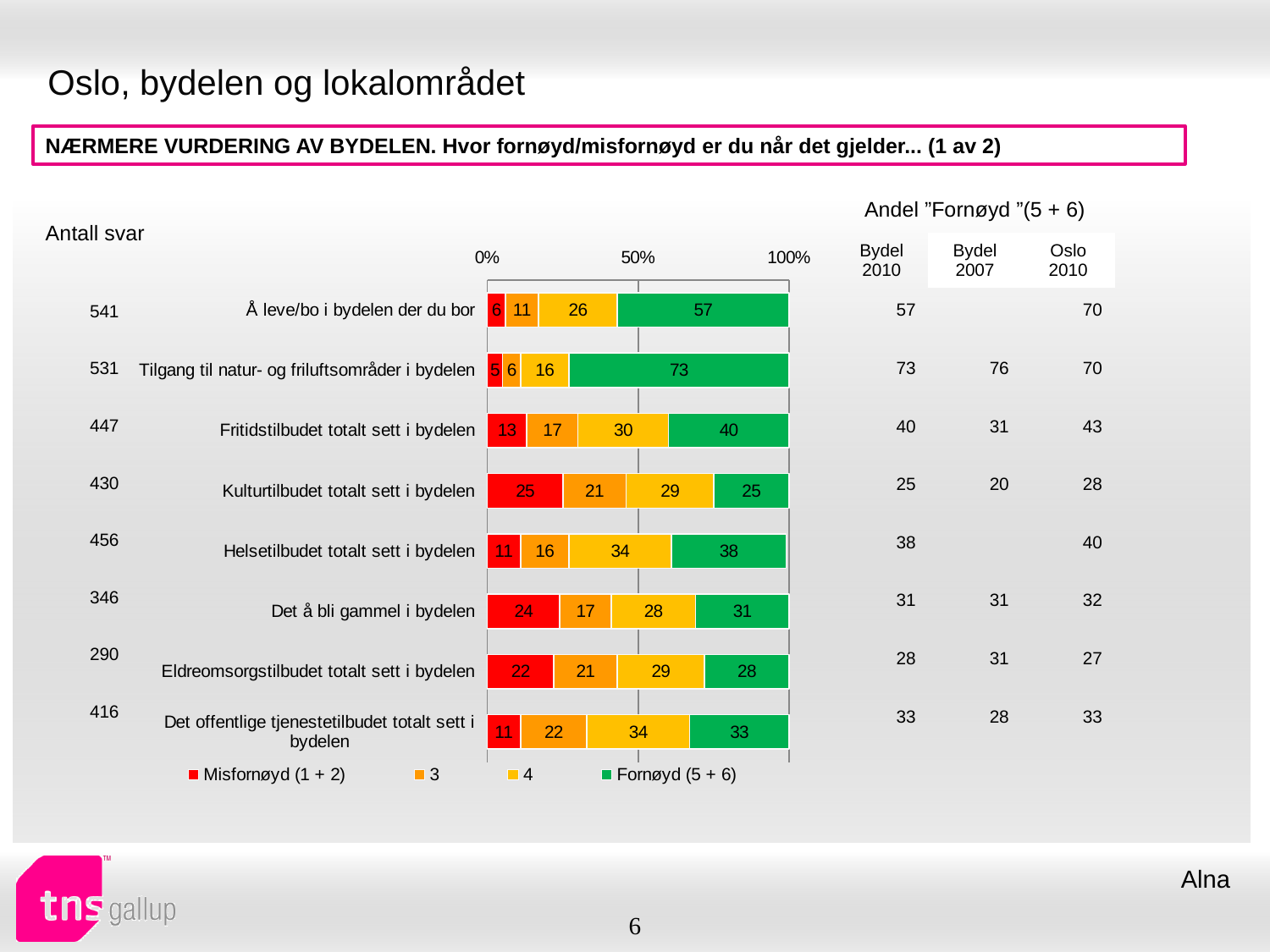

# Oslo, bydelen og lokalområdet
NÆRMERE VURDERING AV BYDELEN. Hvor fornøyd/misfornøyd er du når det gjelder... (1 av 2)
| Andel ”Fornøyd ”(5 + 6) |  |  |
| --- | --- | --- |
| Bydel 2010 | Bydel 2007 | Oslo 2010 |
| Antall svar |
| --- |

### Chart

| Category | Misfornøyd (1 + 2) | 3 | 4 | Fornøyd (5 + 6) |
|---|---|---|---|---|
| Å leve/bo i bydelen der du bor | 6.0 | 11.0 | 26.0 | 57.0 |
| Tilgang til natur- og friluftsområder i bydelen | 5.0 | 6.0 | 16.0 | 73.0 |
| Fritidstilbudet totalt sett i bydelen | 13.0 | 17.0 | 30.0 | 40.0 |
| Kulturtilbudet totalt sett i bydelen | 25.0 | 21.0 | 29.0 | 25.0 |
| Helsetilbudet totalt sett i bydelen | 11.0 | 16.0 | 34.0 | 38.0 |
| Det å bli gammel i bydelen | 24.0 | 17.0 | 28.0 | 31.0 |
| Eldreomsorgstilbudet totalt sett i bydelen | 22.0 | 21.0 | 29.0 | 28.0 |
| Det offentlige tjenestetilbudet totalt sett i bydelen | 11.0 | 22.0 | 34.0 | 33.0 |
| 57 |  | 70 |
| --- | --- | --- |
| 73 | 76 | 70 |
| 40 | 31 | 43 |
| 25 | 20 | 28 |
| 38 |  | 40 |
| 31 | 31 | 32 |
| 28 | 31 | 27 |
| 33 | 28 | 33 |
| 541 |
| --- |
| 531 |
| 447 |
| 430 |
| 456 |
| 346 |
| 290 |
| 416 |
Alna
6